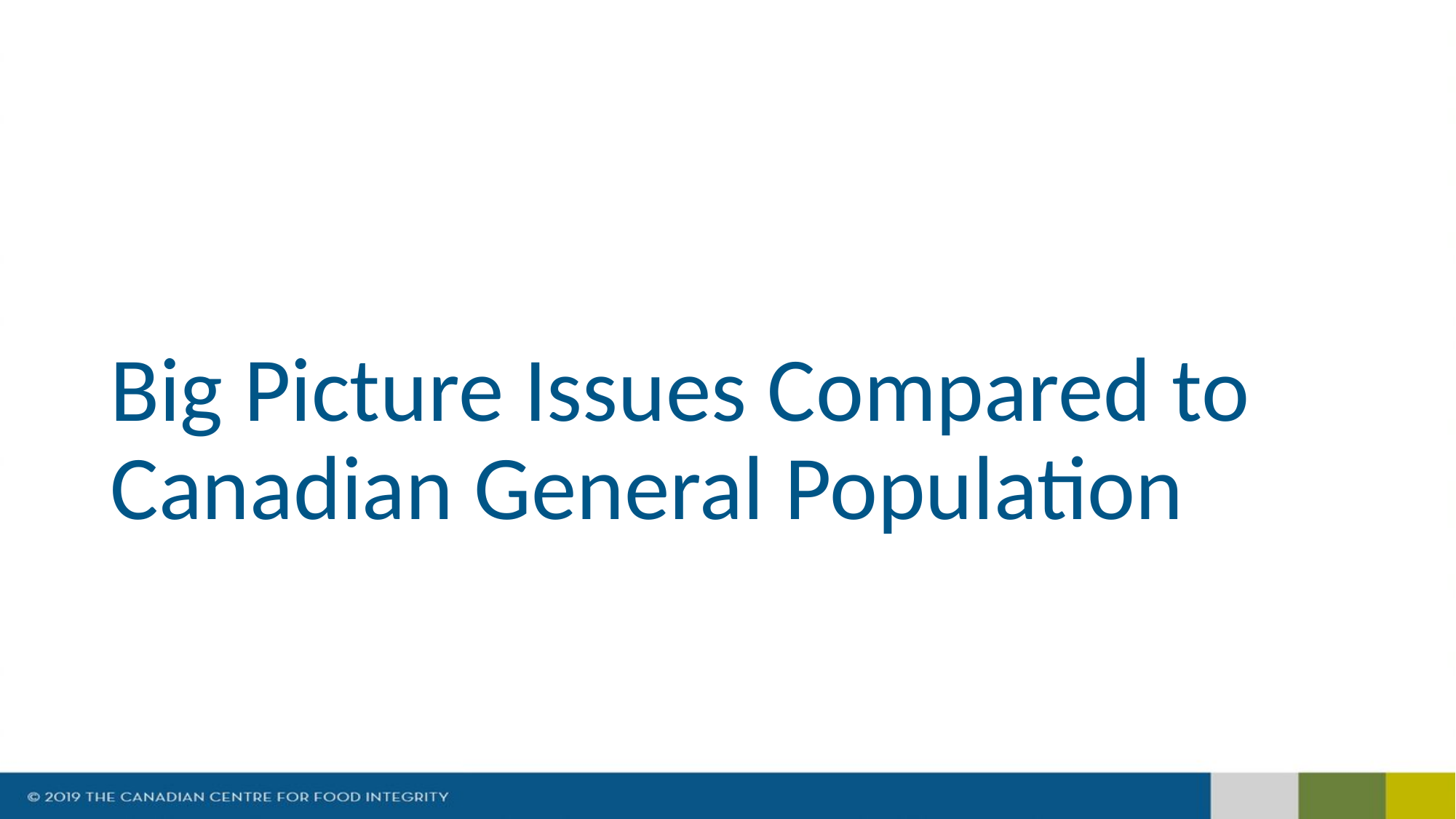

# Big Picture Issues Compared to Canadian General Population